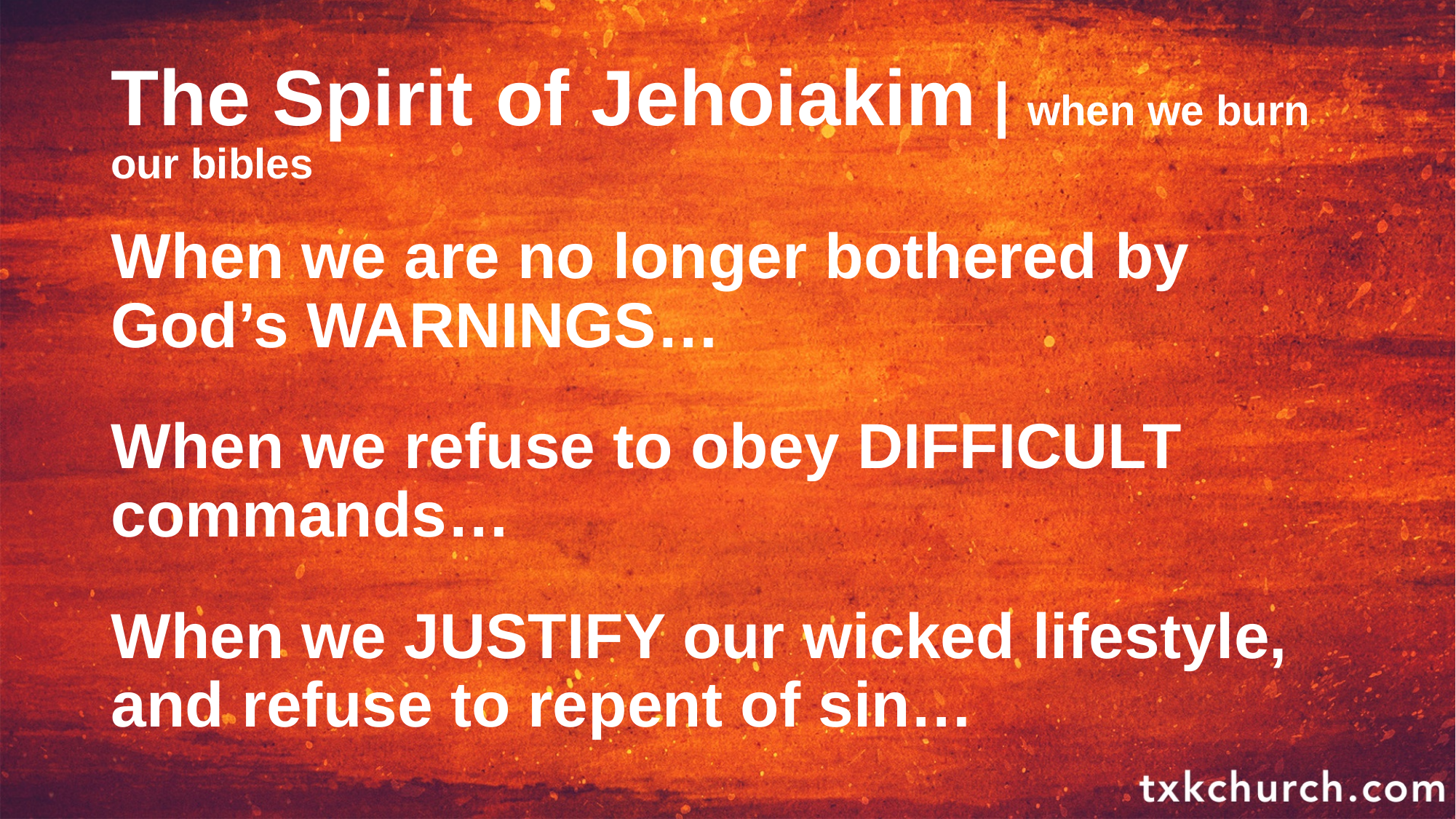

# The Spirit of Jehoiakim | when we burn our bibles
When we are no longer bothered by God’s WARNINGS…

When we refuse to obey DIFFICULT commands…

When we JUSTIFY our wicked lifestyle, and refuse to repent of sin…